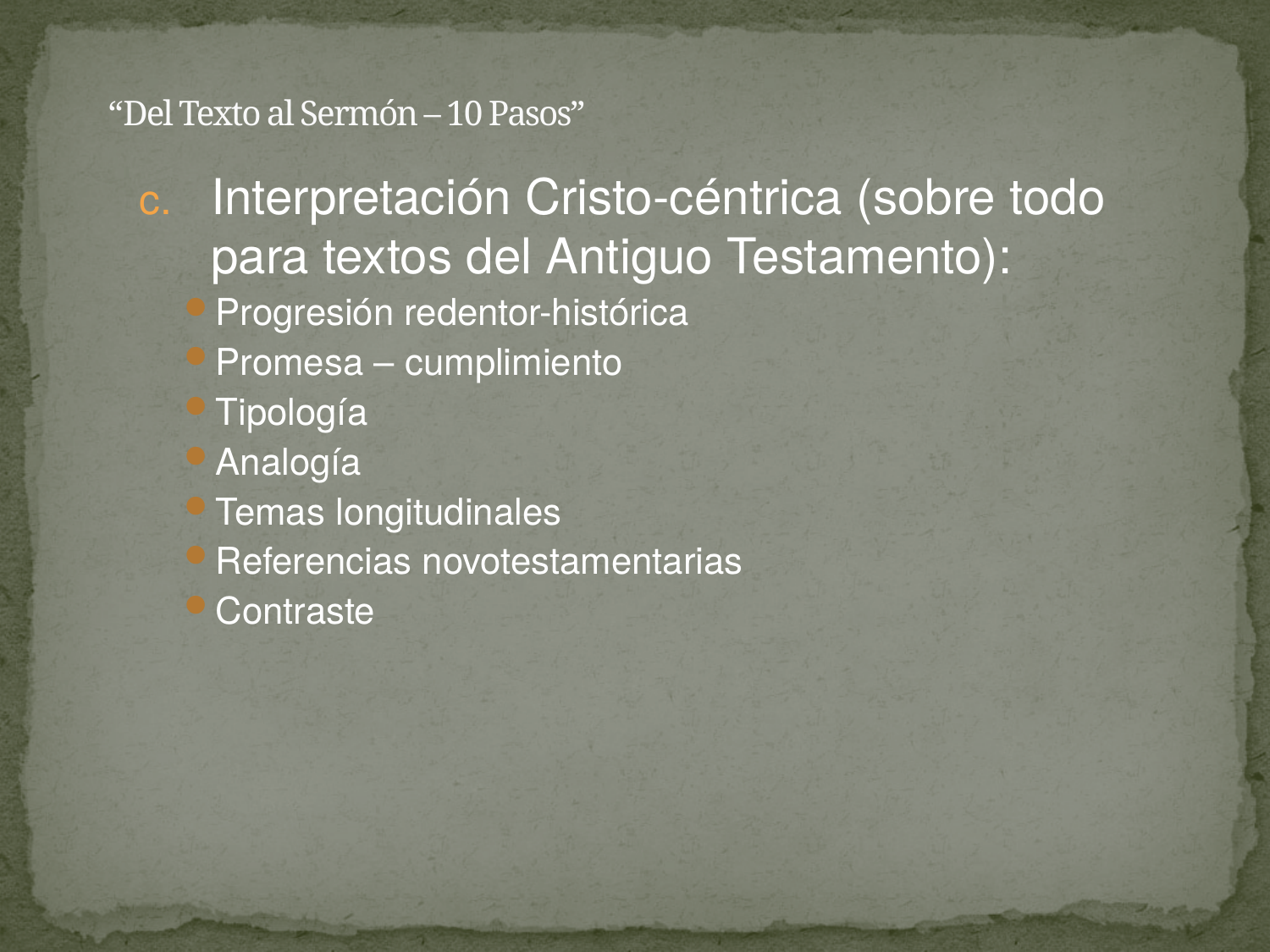

# “Del Texto al Sermón – 10 Pasos”
Interpretación Cristo-céntrica (sobre todo para textos del Antiguo Testamento):
Progresión redentor-histórica
Promesa – cumplimiento
Tipología
Analogía
Temas longitudinales
Referencias novotestamentarias
Contraste